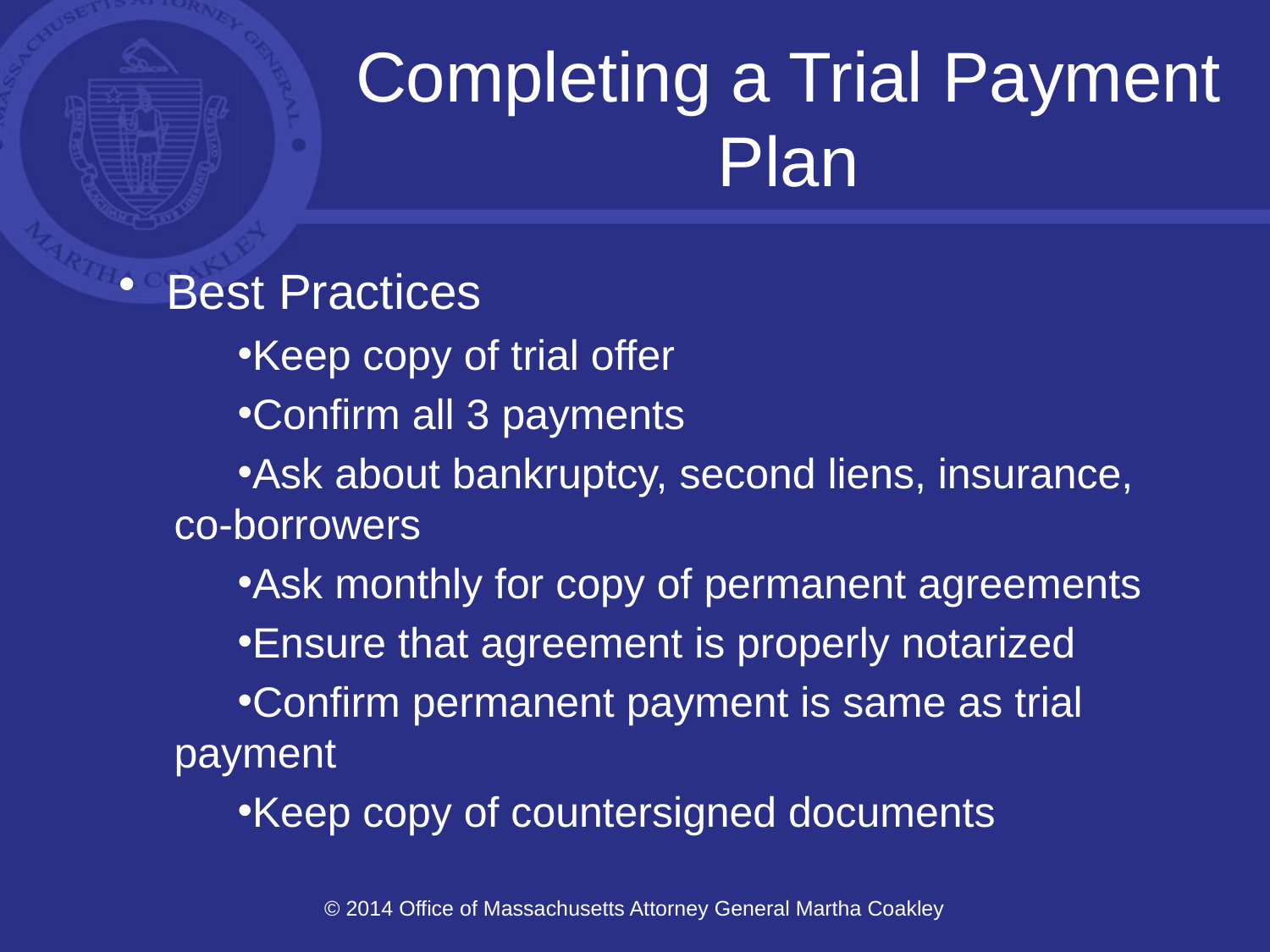

# Completing a Trial Payment Plan
Best Practices
Keep copy of trial offer
Confirm all 3 payments
Ask about bankruptcy, second liens, insurance, co-borrowers
Ask monthly for copy of permanent agreements
Ensure that agreement is properly notarized
Confirm permanent payment is same as trial payment
Keep copy of countersigned documents

© 2014 Office of Massachusetts Attorney General Martha Coakley